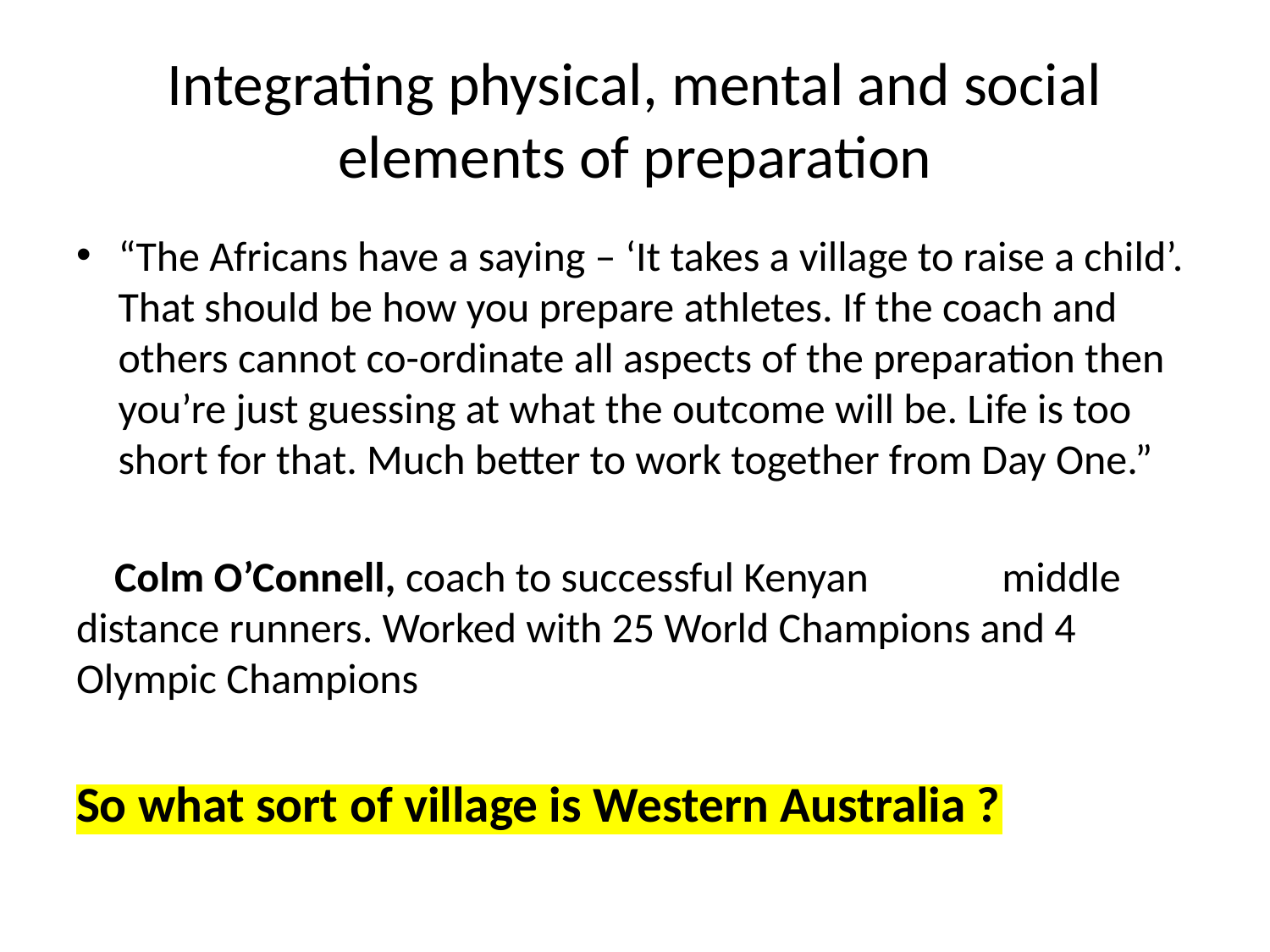

# Integrating physical, mental and social elements of preparation
“The Africans have a saying – ‘It takes a village to raise a child’. That should be how you prepare athletes. If the coach and others cannot co-ordinate all aspects of the preparation then you’re just guessing at what the outcome will be. Life is too short for that. Much better to work together from Day One.”

    Colm O’Connell, coach to successful Kenyan              middle distance runners. Worked with 25 World Champions and 4 Olympic Champions

So what sort of village is Western Australia ?